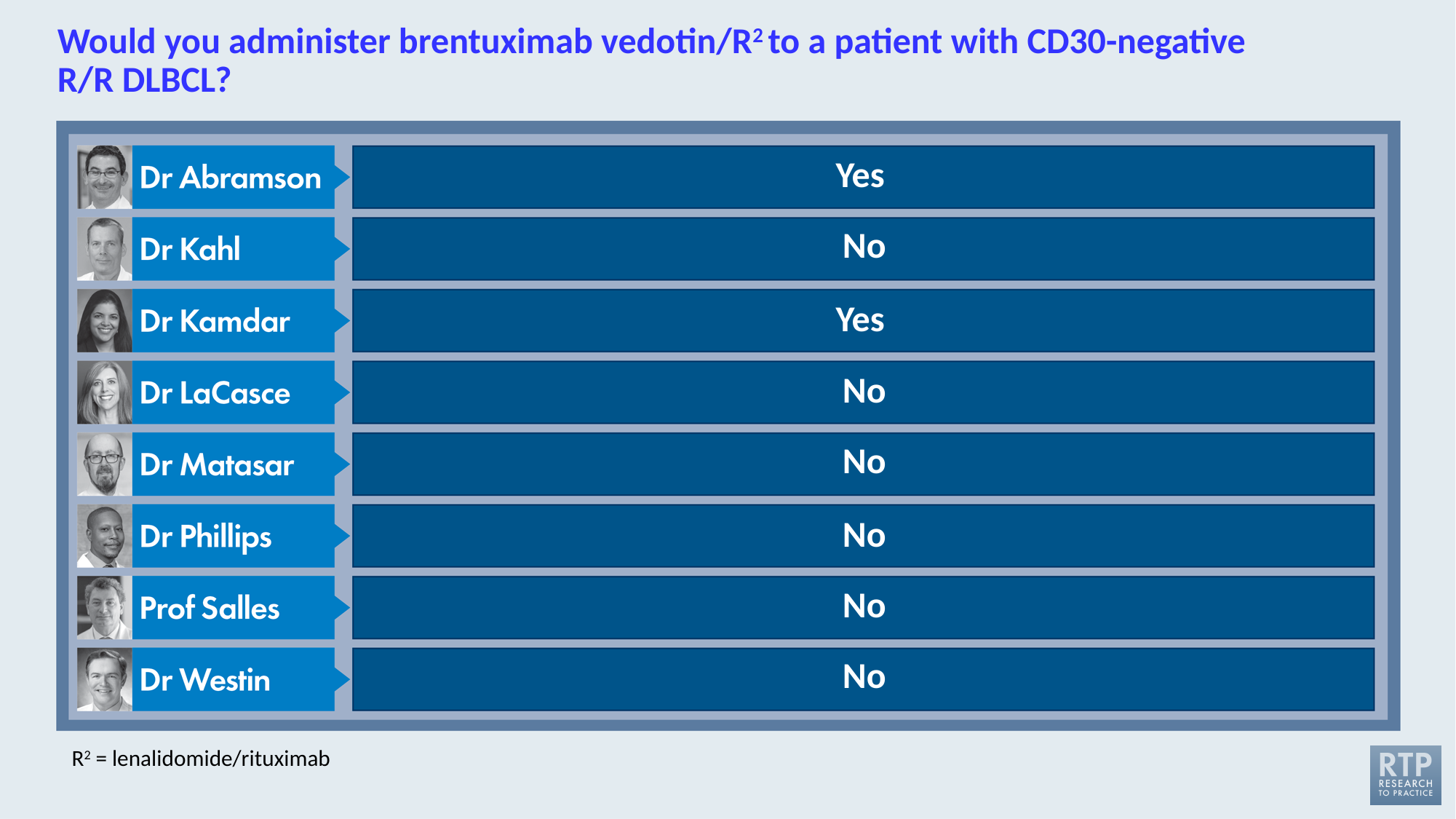

# Would you administer brentuximab vedotin/R2 to a patient with CD30-negative R/R DLBCL?
Yes
No
Yes
No
No
No
No
No
R2 = lenalidomide/rituximab